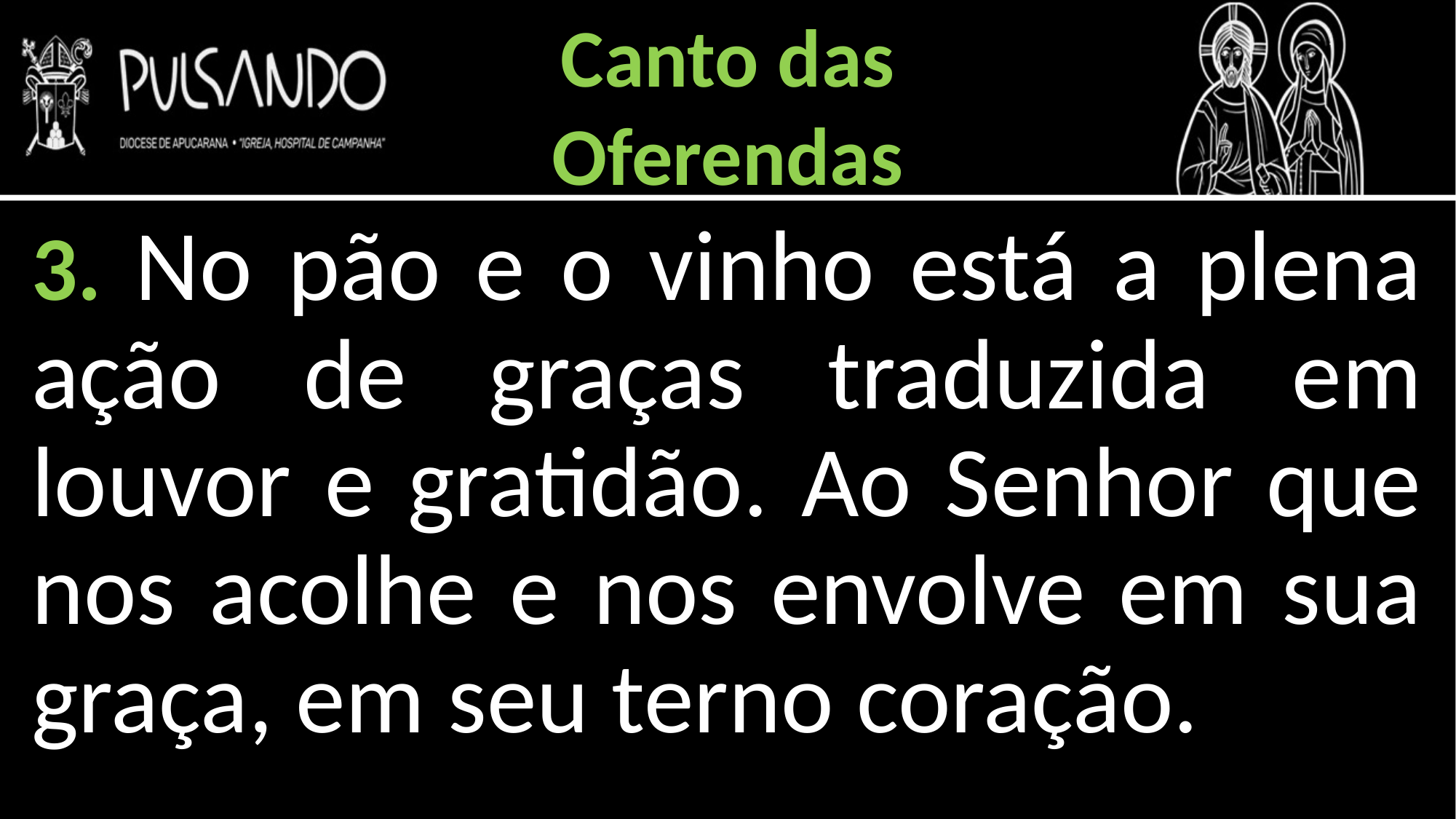

Canto das
Oferendas
3. No pão e o vinho está a plena ação de graças traduzida em louvor e gratidão. Ao Senhor que nos acolhe e nos envolve em sua graça, em seu terno coração.